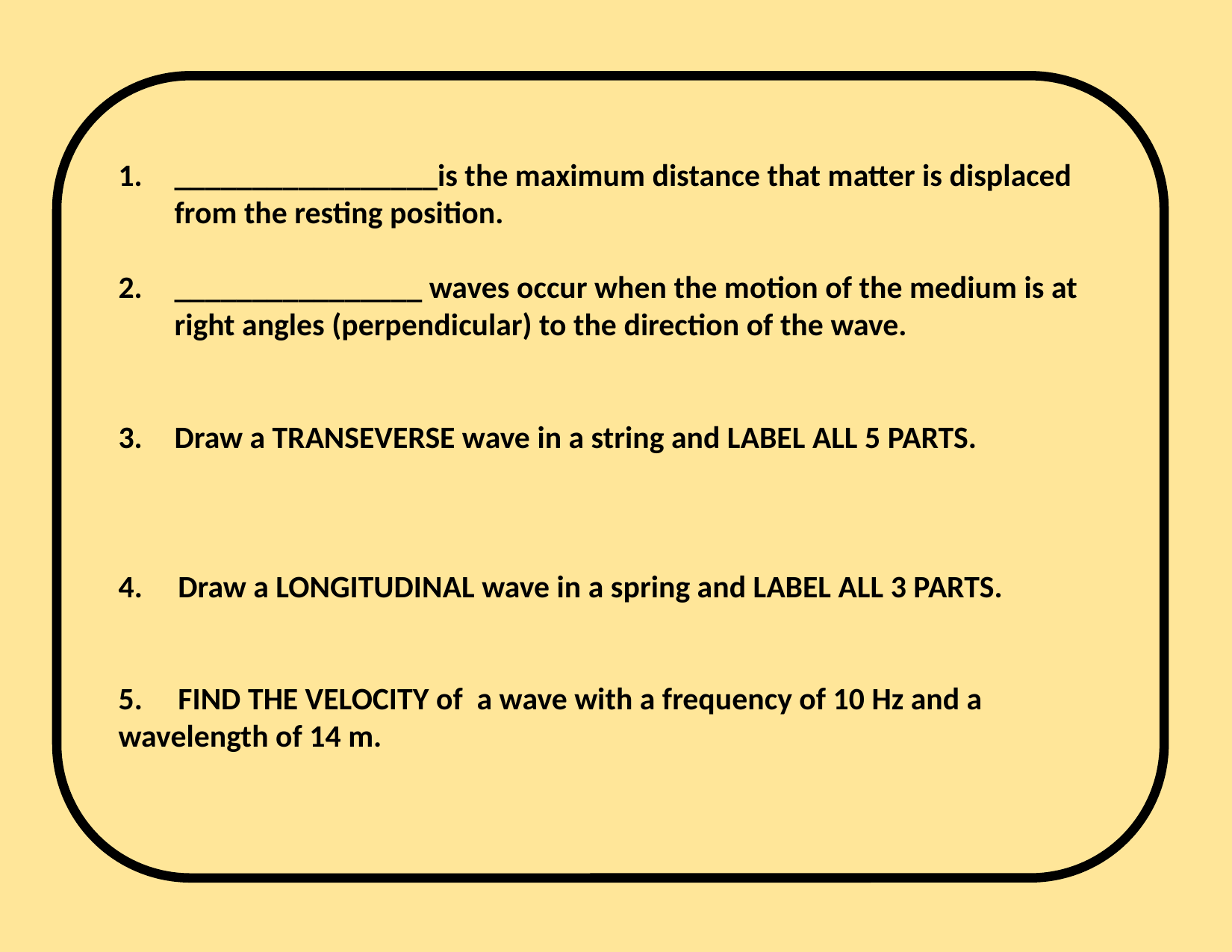

_________________is the maximum distance that matter is displaced from the resting position.

________________ waves occur when the motion of the medium is at right angles (perpendicular) to the direction of the wave.

Draw a TRANSEVERSE wave in a string and LABEL ALL 5 PARTS.

4.     Draw a LONGITUDINAL wave in a spring and LABEL ALL 3 PARTS.

5.     FIND THE VELOCITY of  a wave with a frequency of 10 Hz and a wavelength of 14 m.